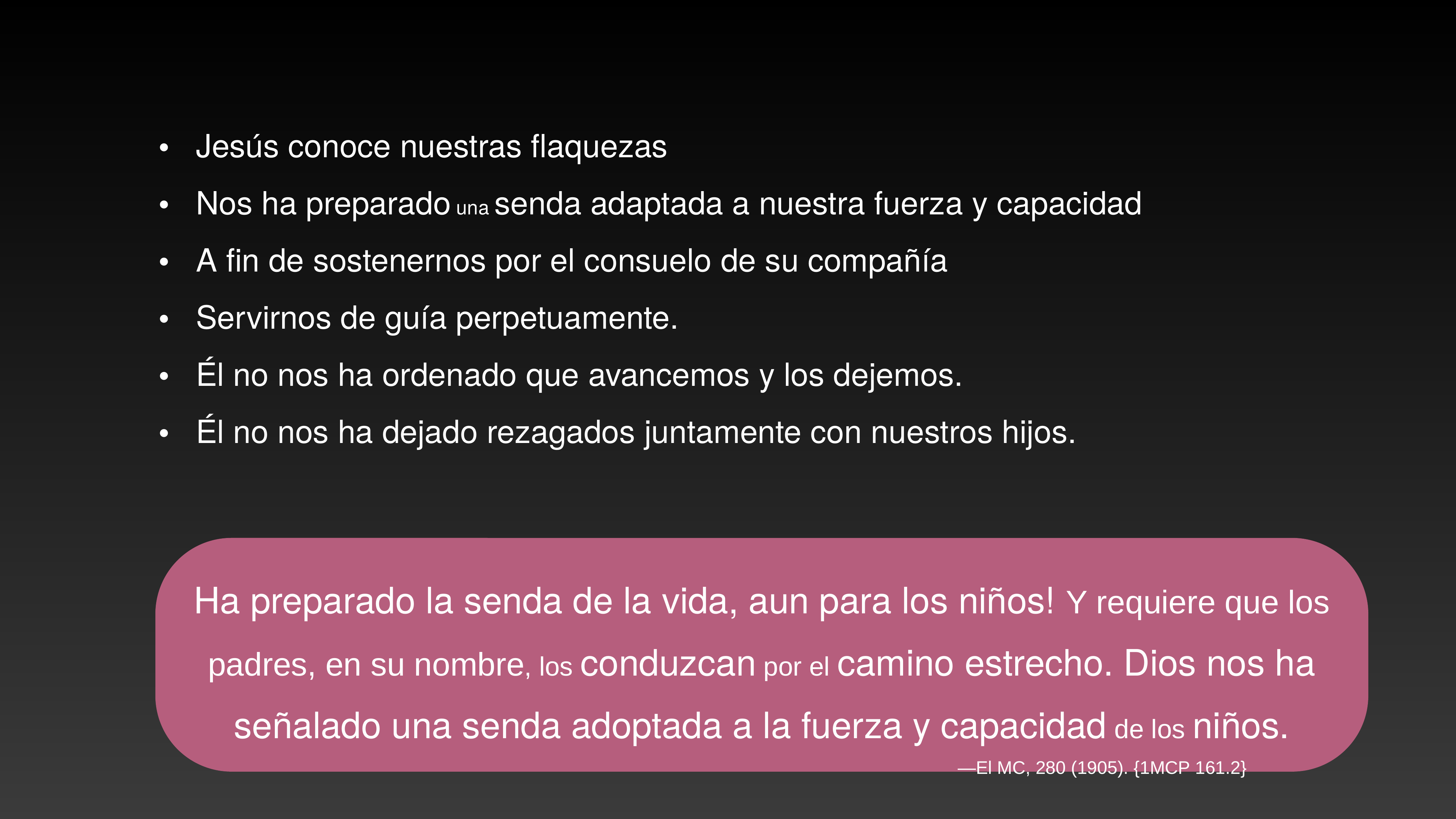

Jesús conoce nuestras flaquezas
Nos ha preparado una senda adaptada a nuestra fuerza y capacidad
A fin de sostenernos por el consuelo de su compañía
Servirnos de guía perpetuamente.
Él no nos ha ordenado que avancemos y los dejemos.
Él no nos ha dejado rezagados juntamente con nuestros hijos.

Ha preparado la senda de la vida, aun para los niños! Y requiere que los padres, en su nombre, los conduzcan por el camino estrecho. Dios nos ha señalado una senda adoptada a la fuerza y capacidad de los niños.
—El MC, 280 (1905). {1MCP 161.2}